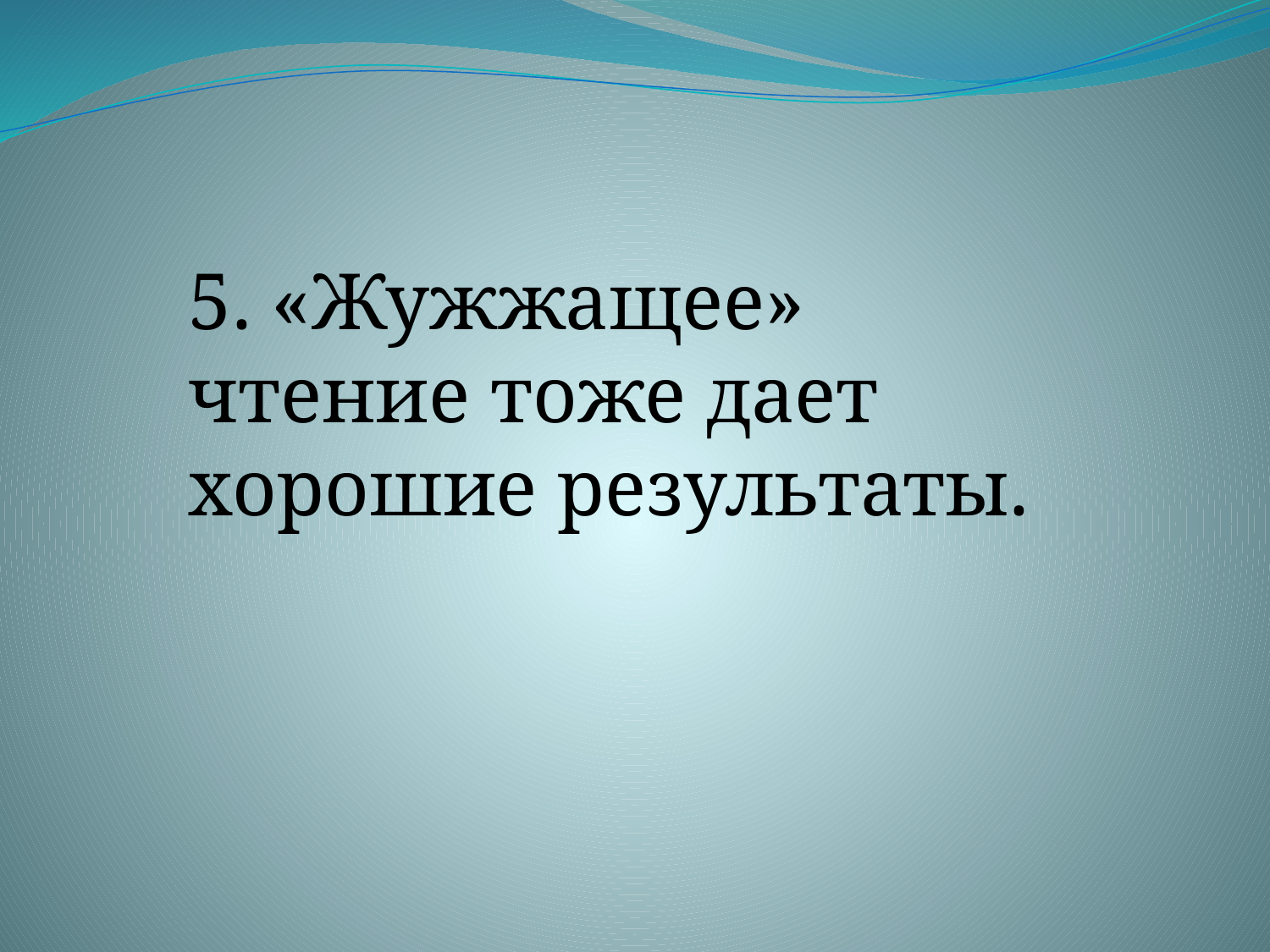

5. «Жужжащее» чтение тоже дает хорошие результаты.